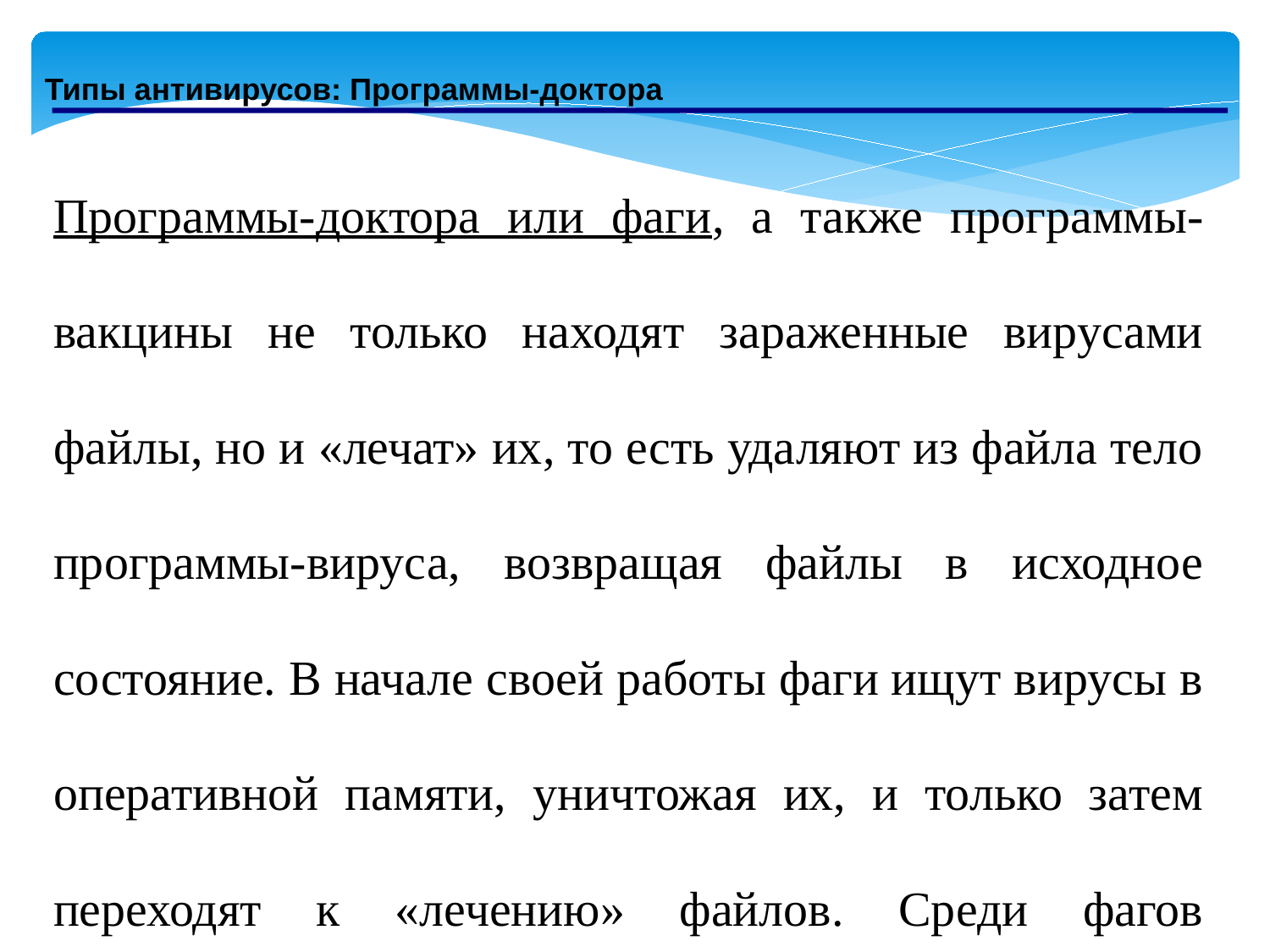

Типы антивирусов: Программы-доктора

Программы-доктора или фаги, а также программы-вакцины не только находят зараженные вирусами файлы, но и «лечат» их, то есть удаляют из файла тело программы-вируса, возвращая файлы в исходное состояние. В начале своей работы фаги ищут вирусы в оперативной памяти, уничтожая их, и только затем переходят к «лечению» файлов. Среди фагов выделяют полифаги, то есть программы-доктора, предназначенные для поиска и уничтожения большого количества вирусов.